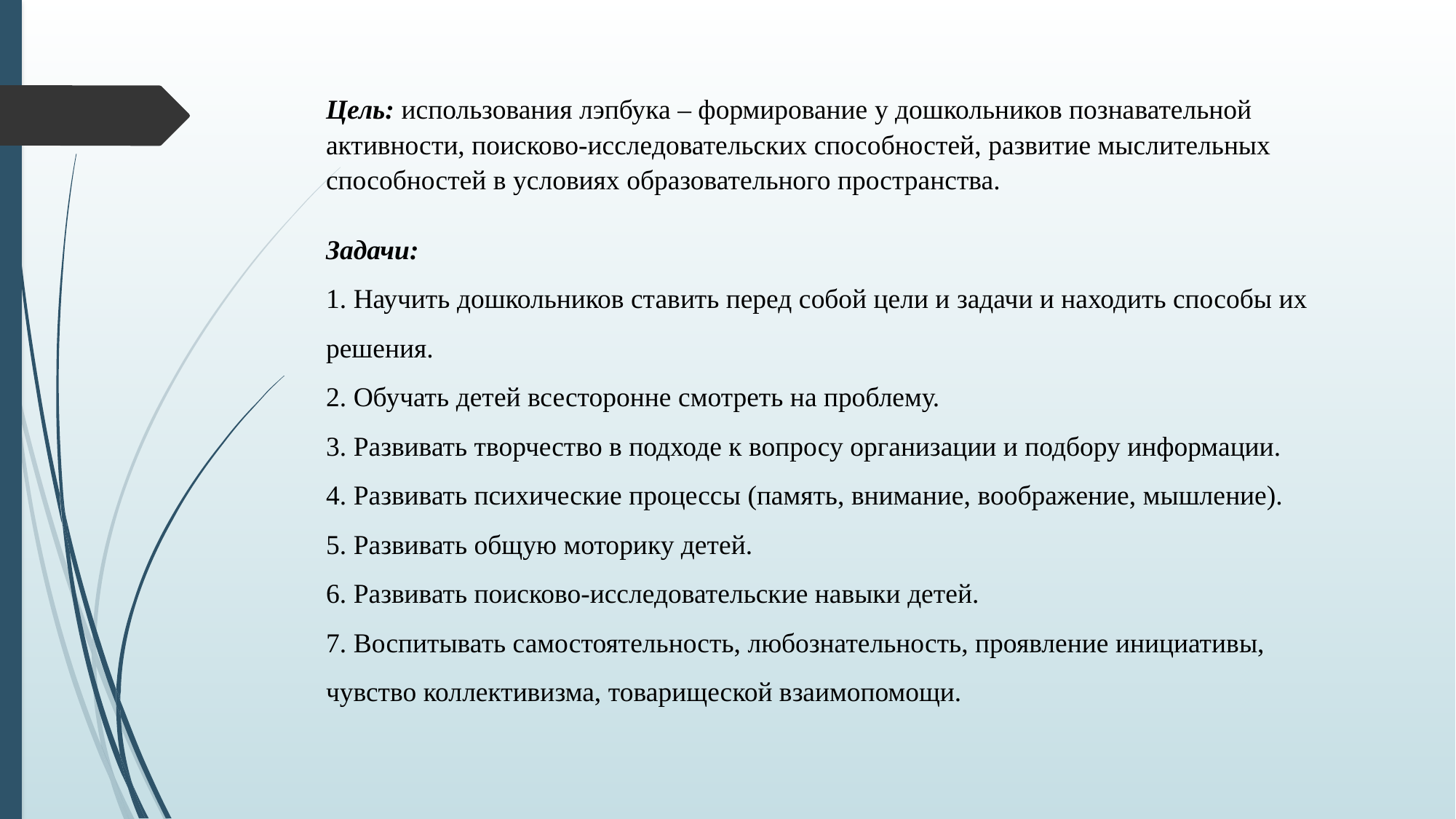

Цель: использования лэпбука – формирование у дошкольников познавательной активности, поисково-исследовательских способностей, развитие мыслительных способностей в условиях образовательного пространства.

Задачи:
1. Научить дошкольников ставить перед собой цели и задачи и находить способы их решения.
2. Обучать детей всесторонне смотреть на проблему.
3. Развивать творчество в подходе к вопросу организации и подбору информации.
4. Развивать психические процессы (память, внимание, воображение, мышление).
5. Развивать общую моторику детей.
6. Развивать поисково-исследовательские навыки детей.
7. Воспитывать самостоятельность, любознательность, проявление инициативы, чувство коллективизма, товарищеской взаимопомощи.